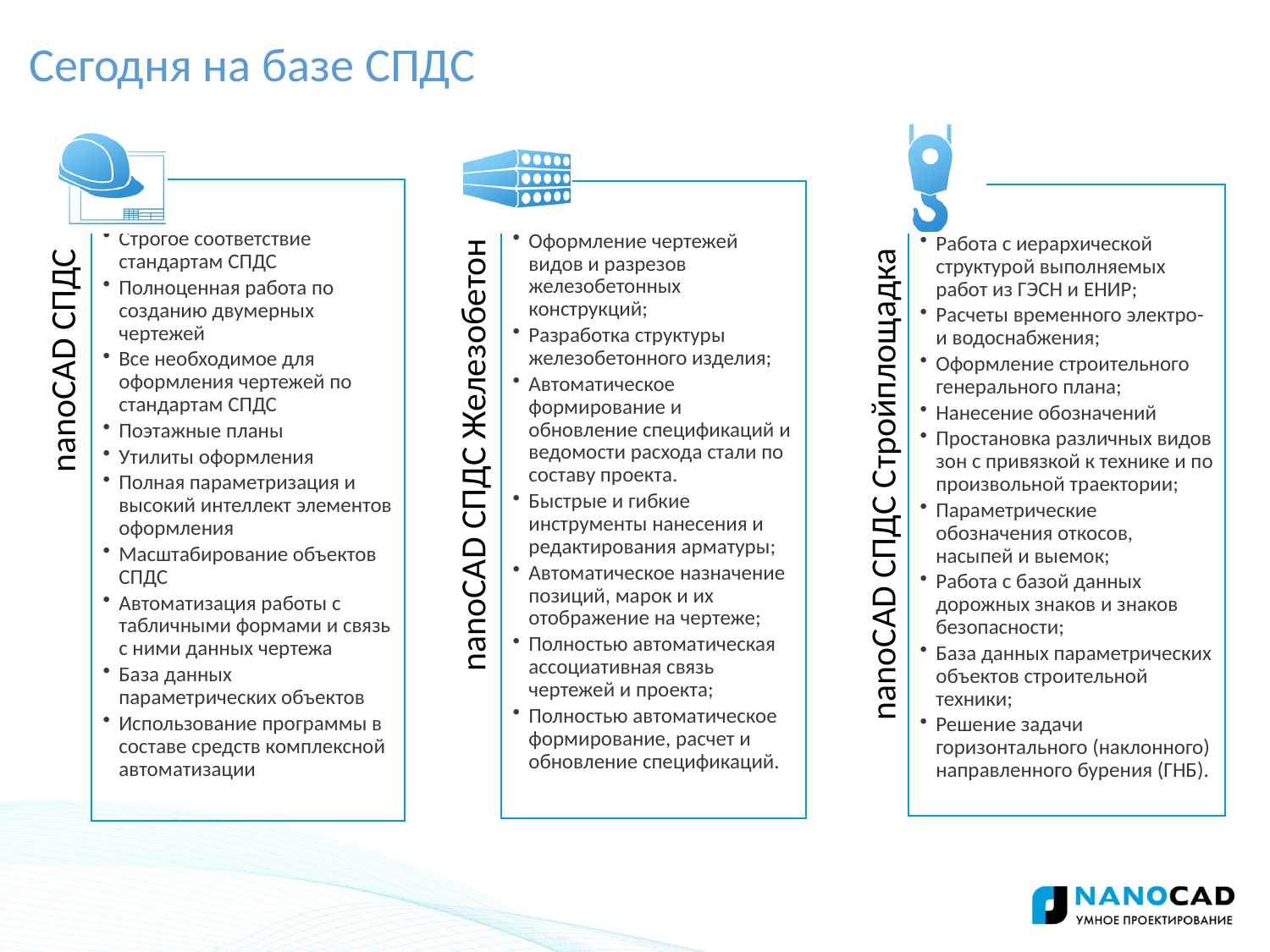

# Сегодня на базе СПДС
nanoCAD СПДС
Строгое соответствие стандартам СПДС
Полноценная работа по созданию двумерных чертежей
Все необходимое для оформления чертежей по стандартам СПДС
Поэтажные планы
Утилиты оформления
Полная параметризация и высокий интеллект элементов оформления
Масштабирование объектов СПДС
Автоматизация работы с табличными формами и связь с ними данных чертежа
База данных параметрических объектов
Использование программы в составе средств комплексной автоматизации
nanoCAD СПДС Железобетон
Оформление чертежей видов и разрезов железобетонных конструкций;
Разработка структуры железобетонного изделия;
Автоматическое формирование и обновление спецификаций и ведомости расхода стали по составу проекта.
Быстрые и гибкие инструменты нанесения и редактирования арматуры;
Автоматическое назначение позиций, марок и их отображение на чертеже;
Полностью автоматическая ассоциативная связь чертежей и проекта;
Полностью автоматическое формирование, расчет и обновление спецификаций.
nanoCAD СПДС Стройплощадка
Работа с иерархической структурой выполняемых работ из ГЭСН и ЕНИР;
Расчеты временного электро- и водоснабжения;
Оформление строительного генерального плана;
Нанесение обозначений
Простановка различных видов зон с привязкой к технике и по произвольной траектории;
Параметрические обозначения откосов, насыпей и выемок;
Работа с базой данных дорожных знаков и знаков безопасности;
База данных параметрических объектов строительной техники;
Решение задачи горизонтального (наклонного) направленного бурения (ГНБ).